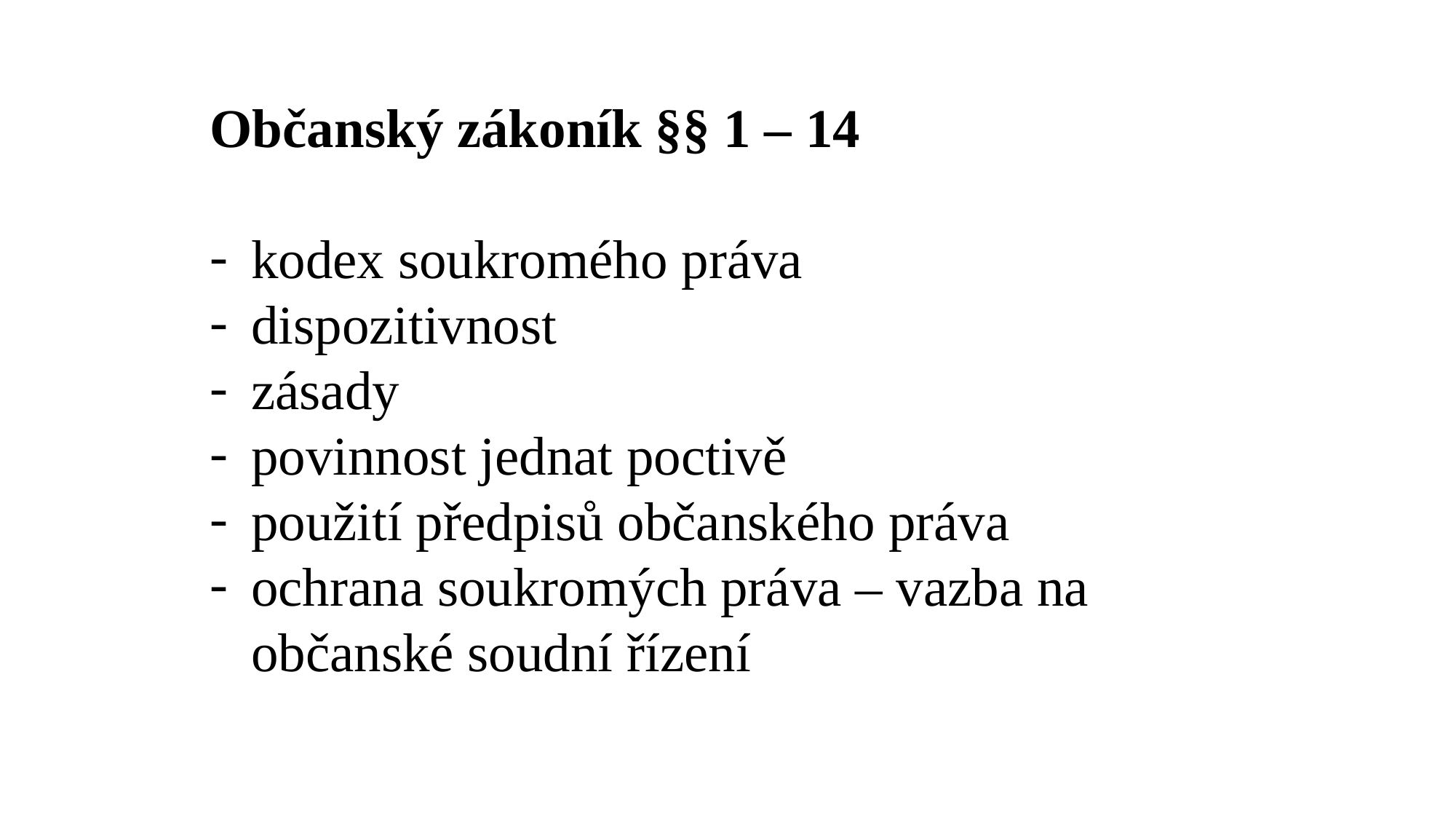

Občanský zákoník §§ 1 – 14

kodex soukromého práva
dispozitivnost
zásady
povinnost jednat poctivě
použití předpisů občanského práva
ochrana soukromých práva – vazba na občanské soudní řízení